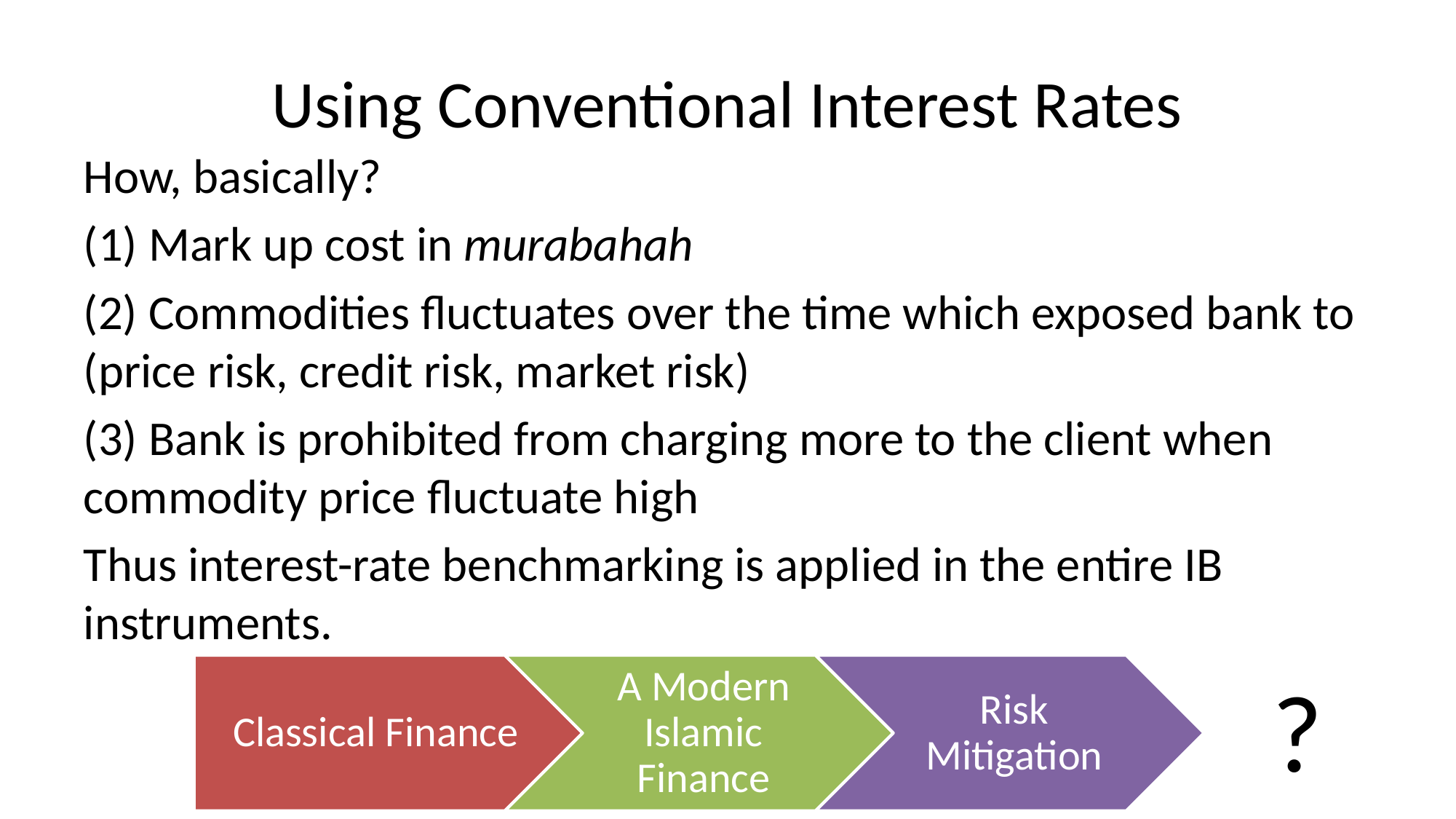

# Using Conventional Interest Rates
How, basically?
(1) Mark up cost in murabahah
(2) Commodities fluctuates over the time which exposed bank to (price risk, credit risk, market risk)
(3) Bank is prohibited from charging more to the client when commodity price fluctuate high
Thus interest-rate benchmarking is applied in the entire IB instruments.
Classical Finance
A Modern Islamic Finance
Risk Mitigation
?